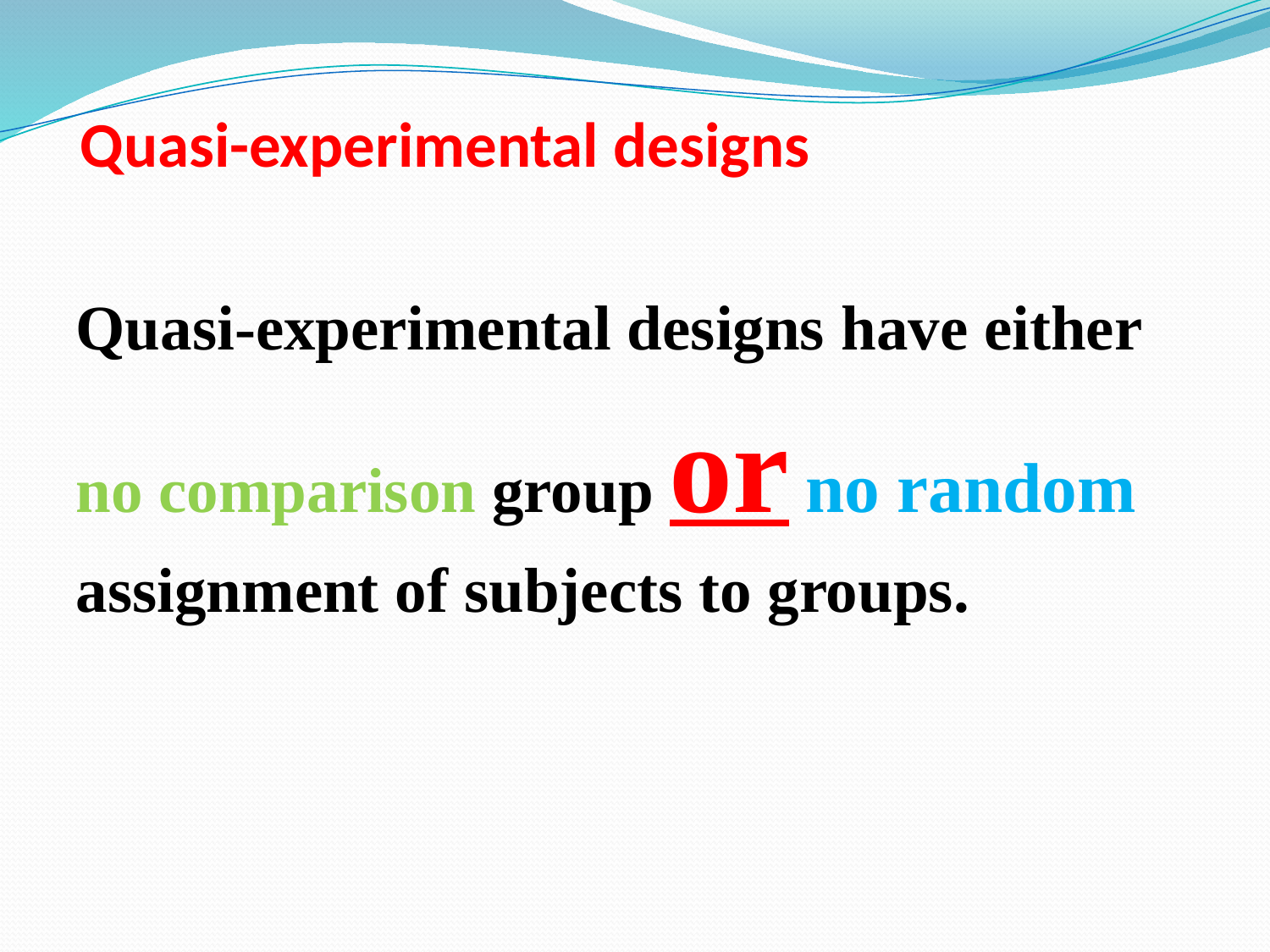

# Quasi-experimental designs
Quasi-experimental designs have either no comparison group or no random assignment of subjects to groups.